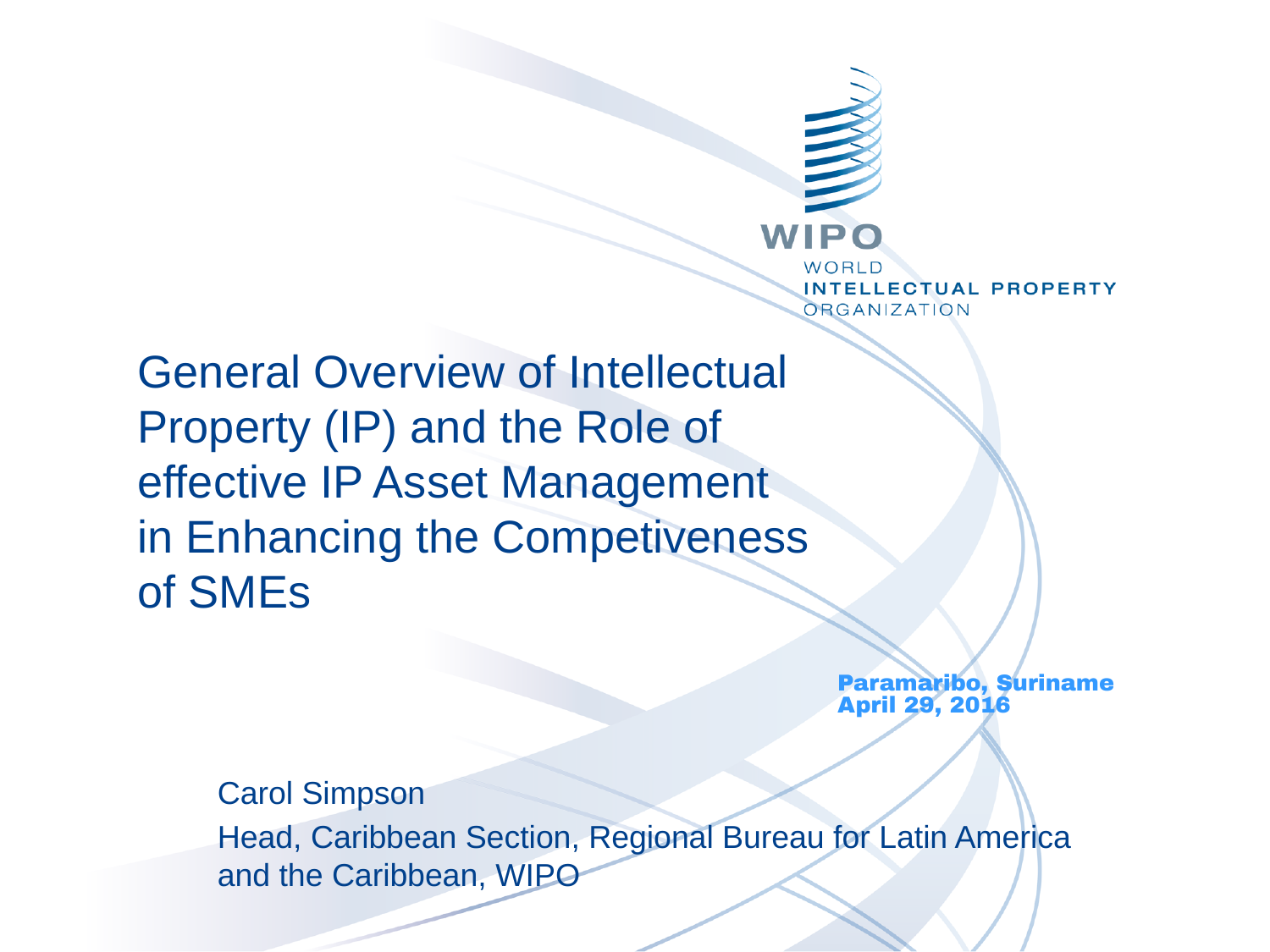

General Overview of Intellectual Property (IP) and the Role of effective IP Asset Management in Enhancing the Competiveness of SMEs
Paramaribo, Suriname
April 29, 2016

Carol Simpson
Head, Caribbean Section, Regional Bureau for Latin America and the Caribbean, WIPO